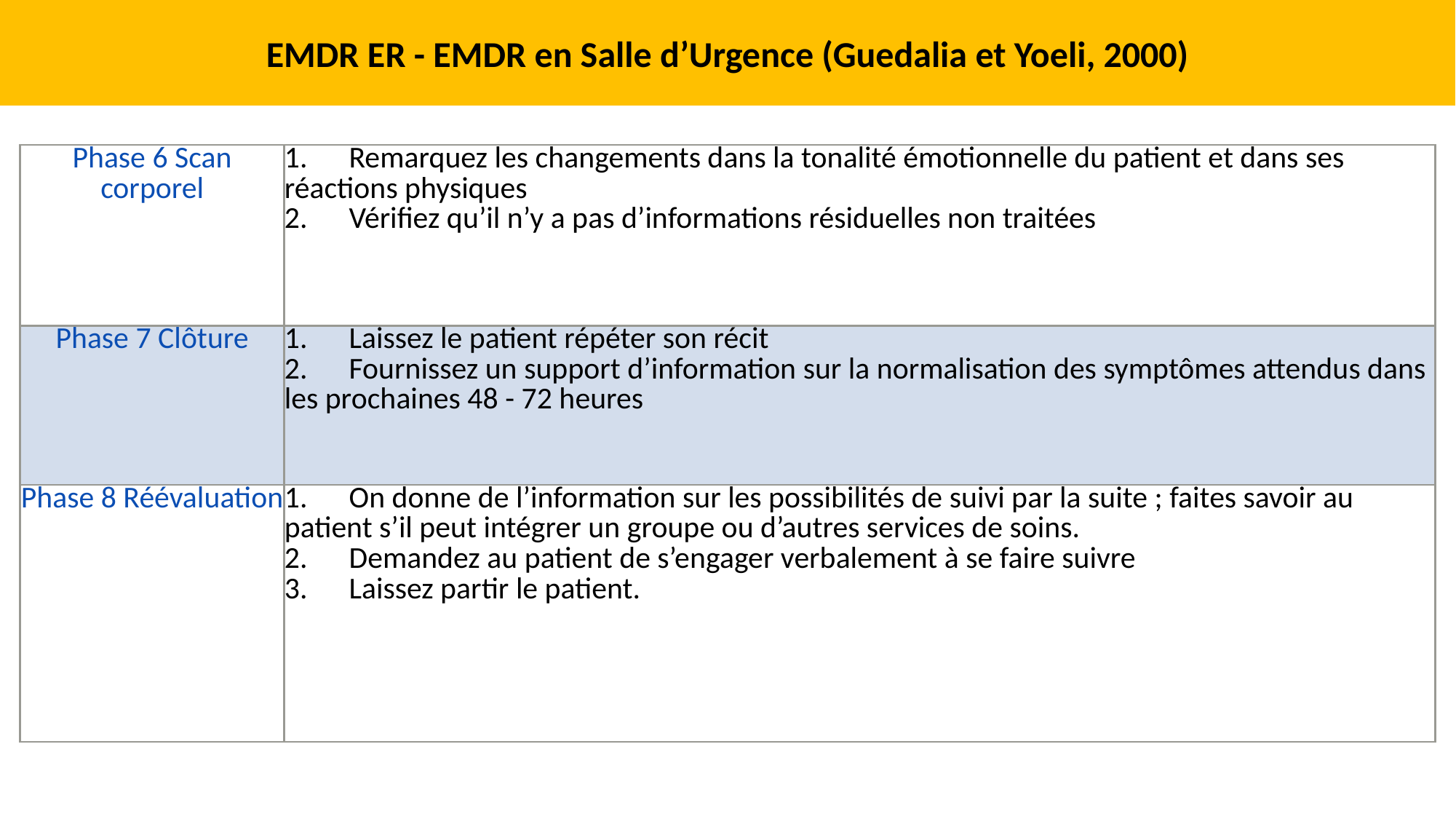

EMDR ER - EMDR en Salle d’Urgence (Guedalia et Yoeli, 2000)
#
| Phase 6 Scan corporel | 1.      Remarquez les changements dans la tonalité émotionnelle du patient et dans ses réactions physiques 2.      Vérifiez qu’il n’y a pas d’informations résiduelles non traitées |
| --- | --- |
| Phase 7 Clôture | 1.      Laissez le patient répéter son récit 2.      Fournissez un support d’information sur la normalisation des symptômes attendus dans les prochaines 48 - 72 heures |
| Phase 8 Réévaluation | 1.      On donne de l’information sur les possibilités de suivi par la suite ; faites savoir au patient s’il peut intégrer un groupe ou d’autres services de soins. 2.      Demandez au patient de s’engager verbalement à se faire suivre 3.      Laissez partir le patient. |